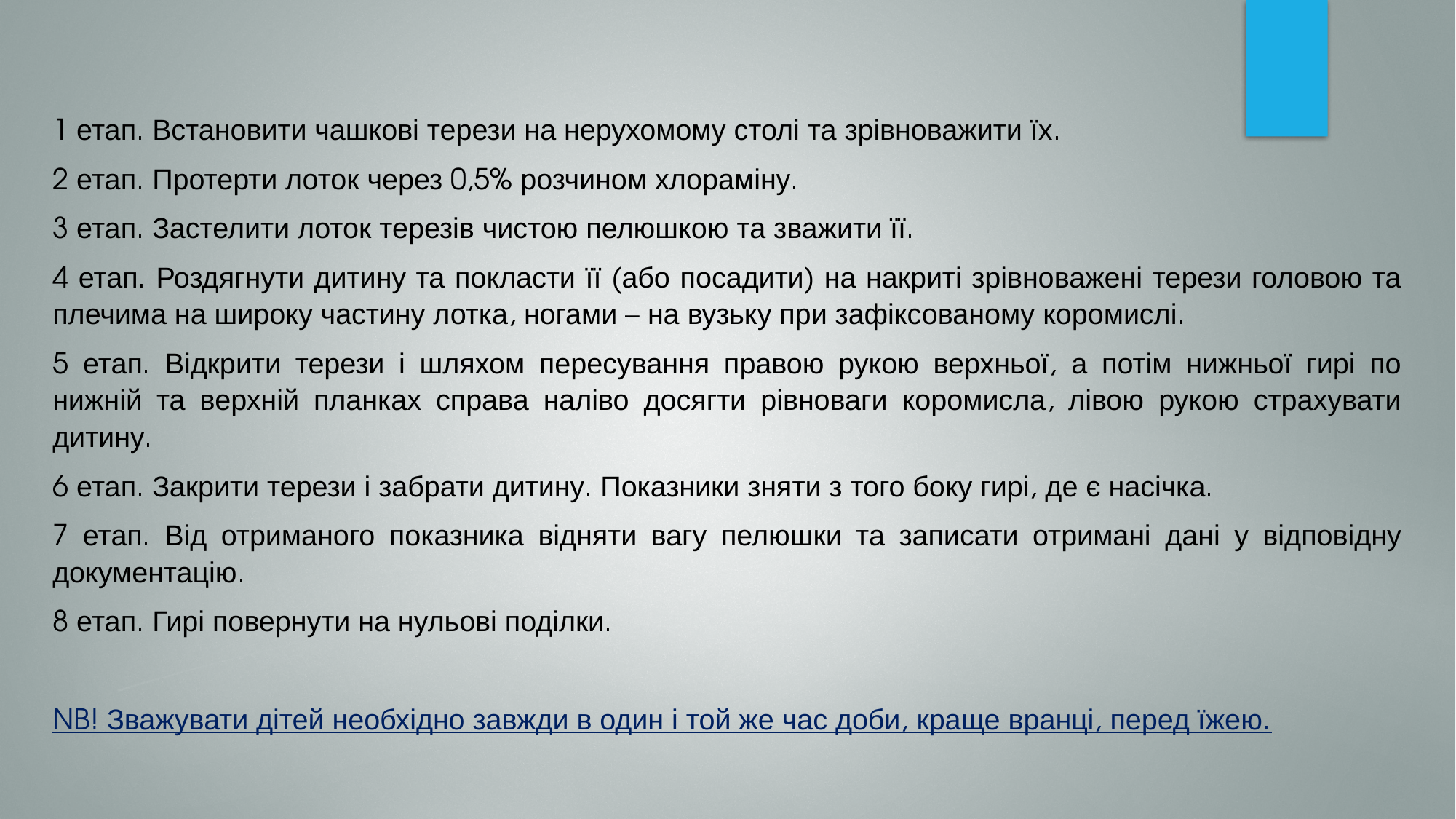

1 етап. Встановити чашкові терези на нерухомому столі та зрівноважити їх.
2 етап. Протерти лоток через 0,5% розчином хлораміну.
3 етап. Застелити лоток терезів чистою пелюшкою та зважити її.
4 етап. Роздягнути дитину та покласти її (або посадити) на накриті зрівноважені терези головою та плечима на широку частину лотка, ногами – на вузьку при зафіксованому коромислі.
5 етап. Відкрити терези і шляхом пересування правою рукою верхньої, а потім нижньої гирі по нижній та верхній планках справа наліво досягти рівноваги коромисла, лівою рукою страхувати дитину.
6 етап. Закрити терези і забрати дитину. Показники зняти з того боку гирі, де є насічка.
7 етап. Від отриманого показника відняти вагу пелюшки та записати отримані дані у відповідну документацію.
8 етап. Гирі повернути на нульові поділки.

NB! Зважувати дітей необхідно завжди в один і той же час доби, краще вранці, перед їжею.